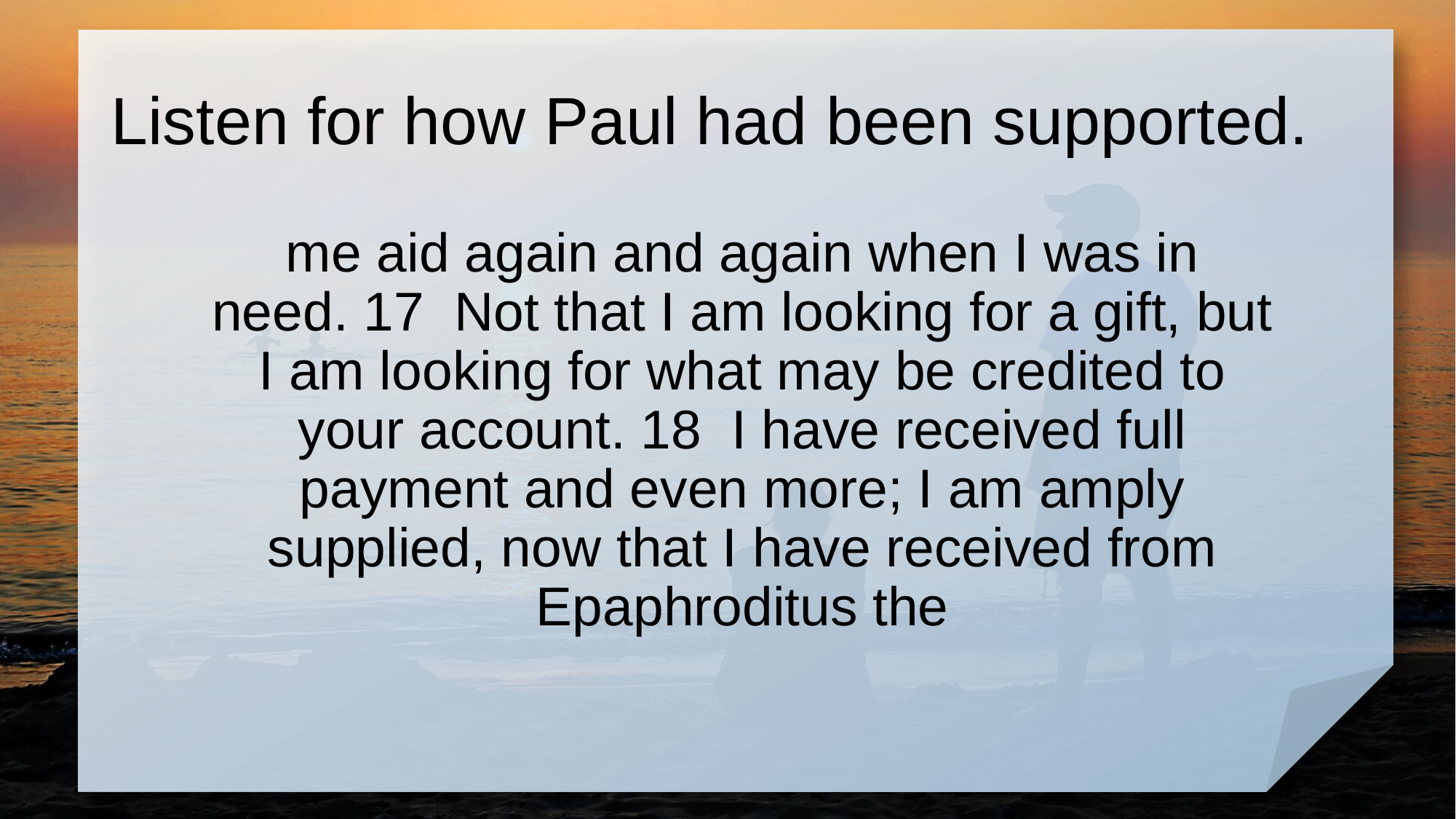

# Listen for how Paul had been supported.
me aid again and again when I was in need. 17  Not that I am looking for a gift, but I am looking for what may be credited to your account. 18  I have received full payment and even more; I am amply supplied, now that I have received from Epaphroditus the